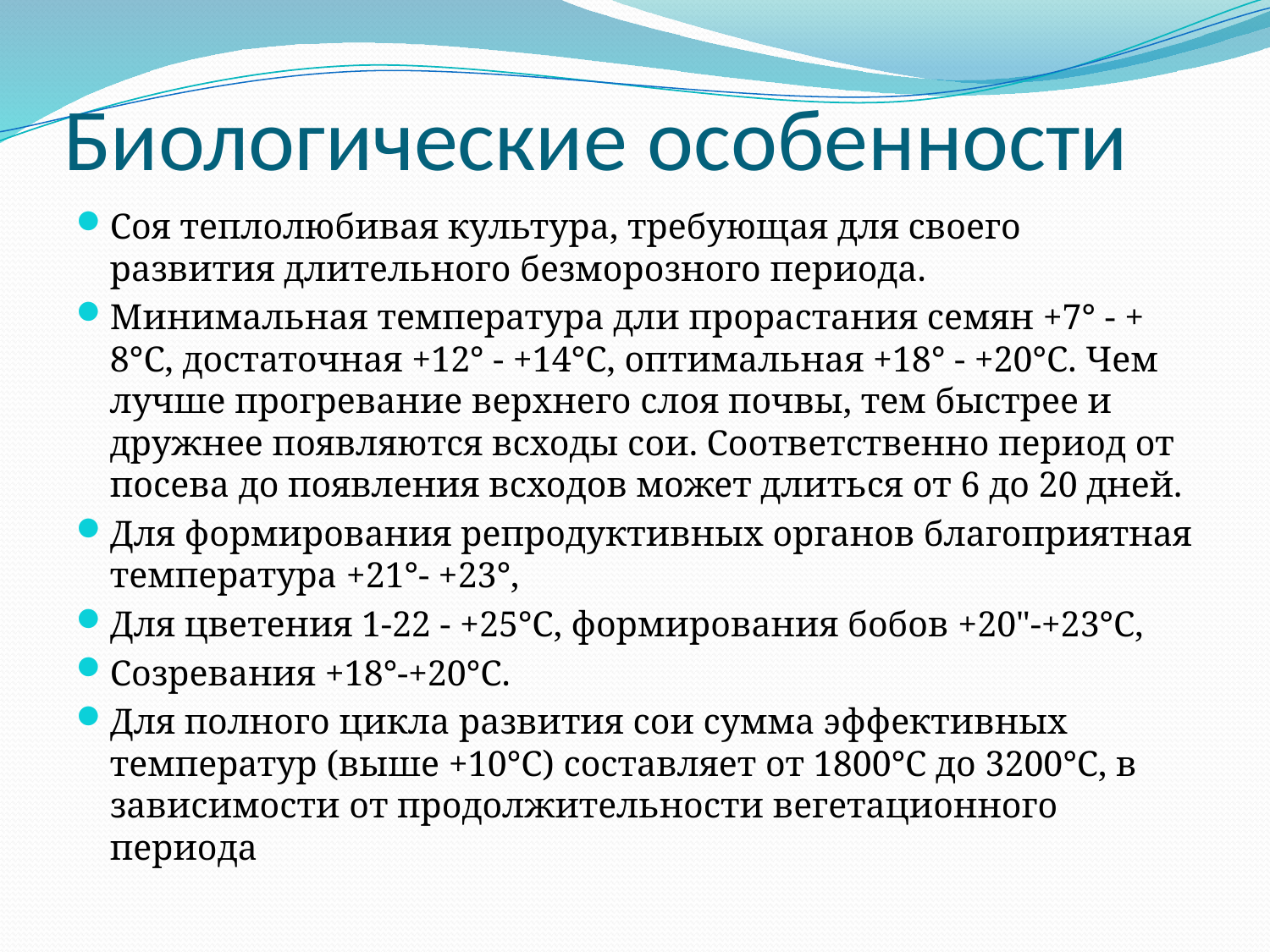

# Биологические особенности
Соя теплолюбивая культура, требующая для своего развития длительного безморозного периода.
Минимальная температура дли прорастания семян +7° - + 8°С, достаточная +12° - +14°С, оптимальная +18° - +20°С. Чем лучше прогревание верхнего слоя почвы, тем быстрее и дружнее появляются всходы сои. Соответственно период от посева до появления всходов может длиться от 6 до 20 дней.
Для формирования репродуктивных органов благоприятная температура +21°- +23°,
Для цветения 1-22 - +25°С, формирования бобов +20"-+23°С,
Созревания +18°-+20°С.
Для полного цикла развития сои сумма эффективных температур (выше +10°С) составляет от 1800°С до 3200°С, в зависимости от продолжительности вегетационного периода